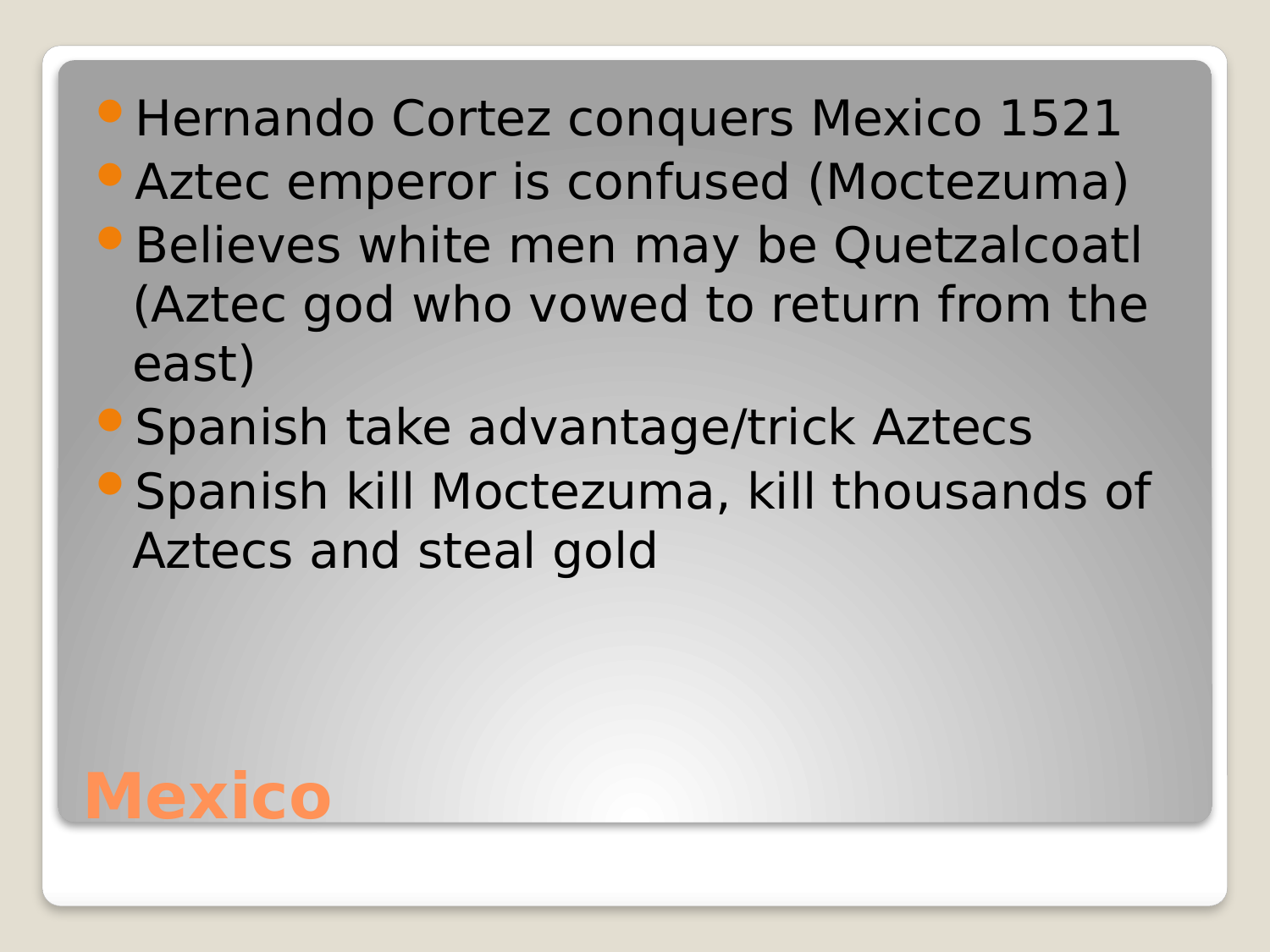

Hernando Cortez conquers Mexico 1521
Aztec emperor is confused (Moctezuma)
Believes white men may be Quetzalcoatl (Aztec god who vowed to return from the east)
Spanish take advantage/trick Aztecs
Spanish kill Moctezuma, kill thousands of Aztecs and steal gold
# Mexico